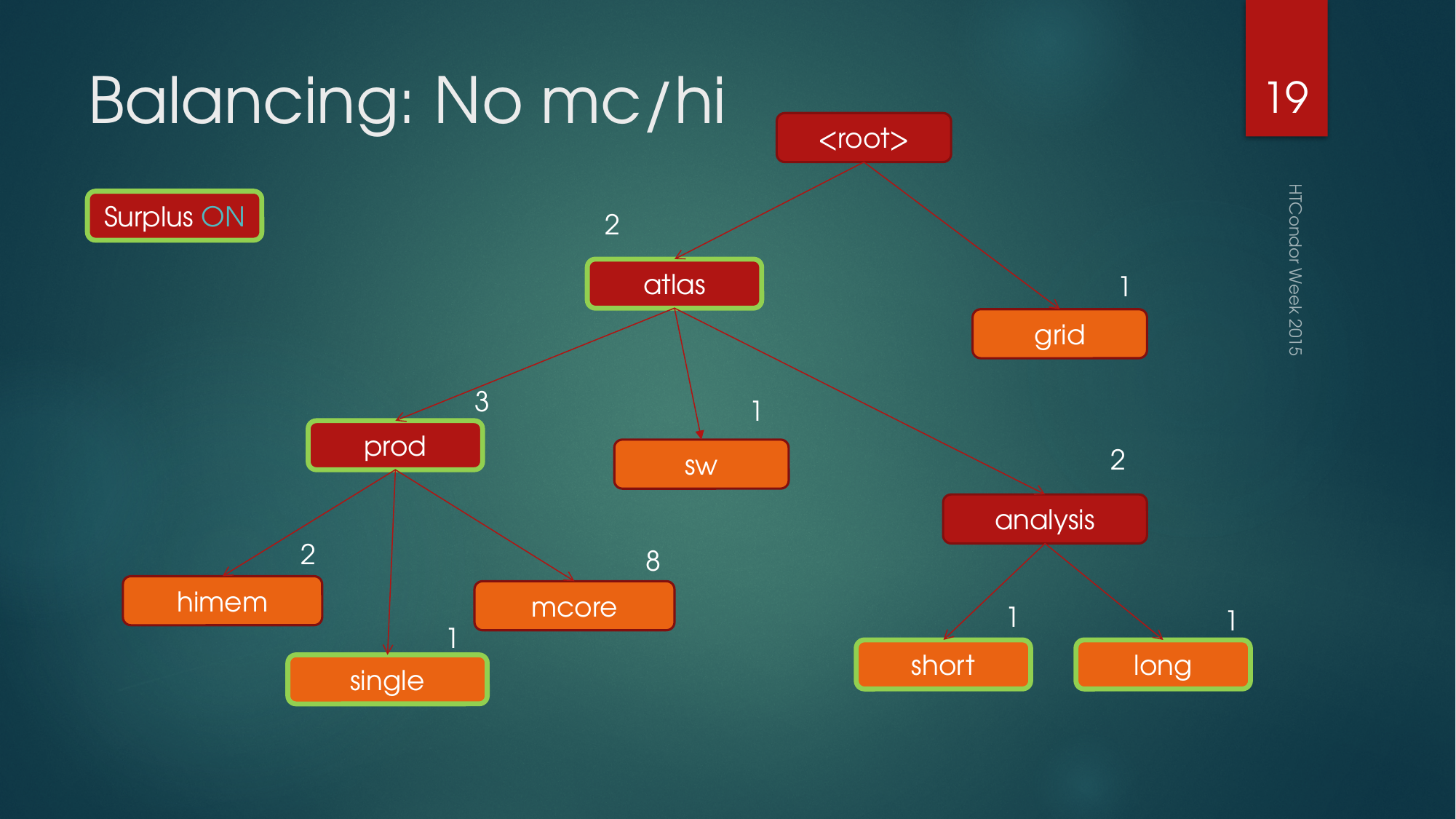

19
# Balancing: No mc/hi
<root>
Surplus ON
2
atlas
1
grid
3
HTCondor Week 2015
1
prod
2
sw
analysis
2
8
himem
mcore
1
1
1
short
long
single